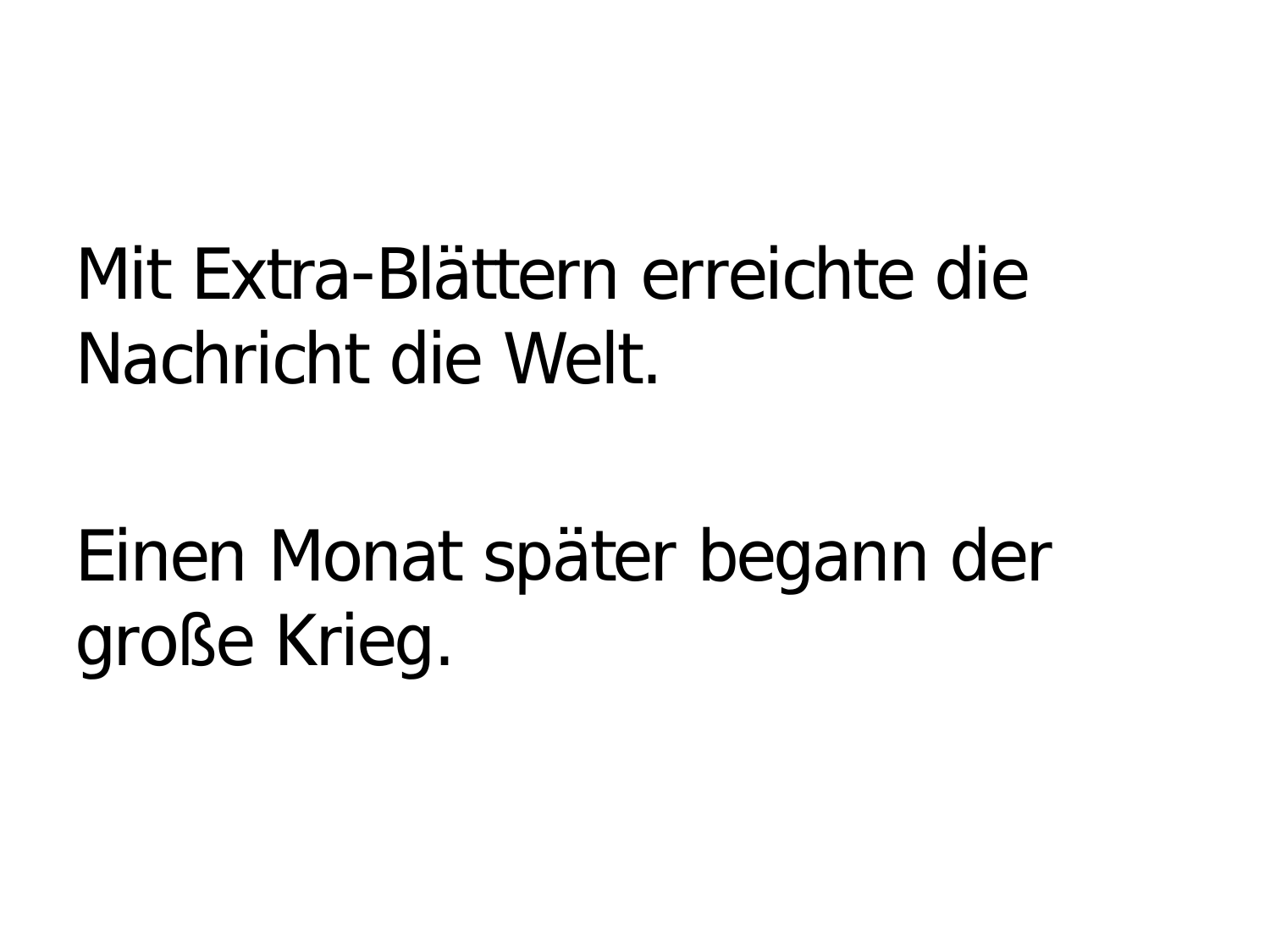

Mit Extra-Blättern erreichte die Nachricht die Welt.

Einen Monat später begann der große Krieg.